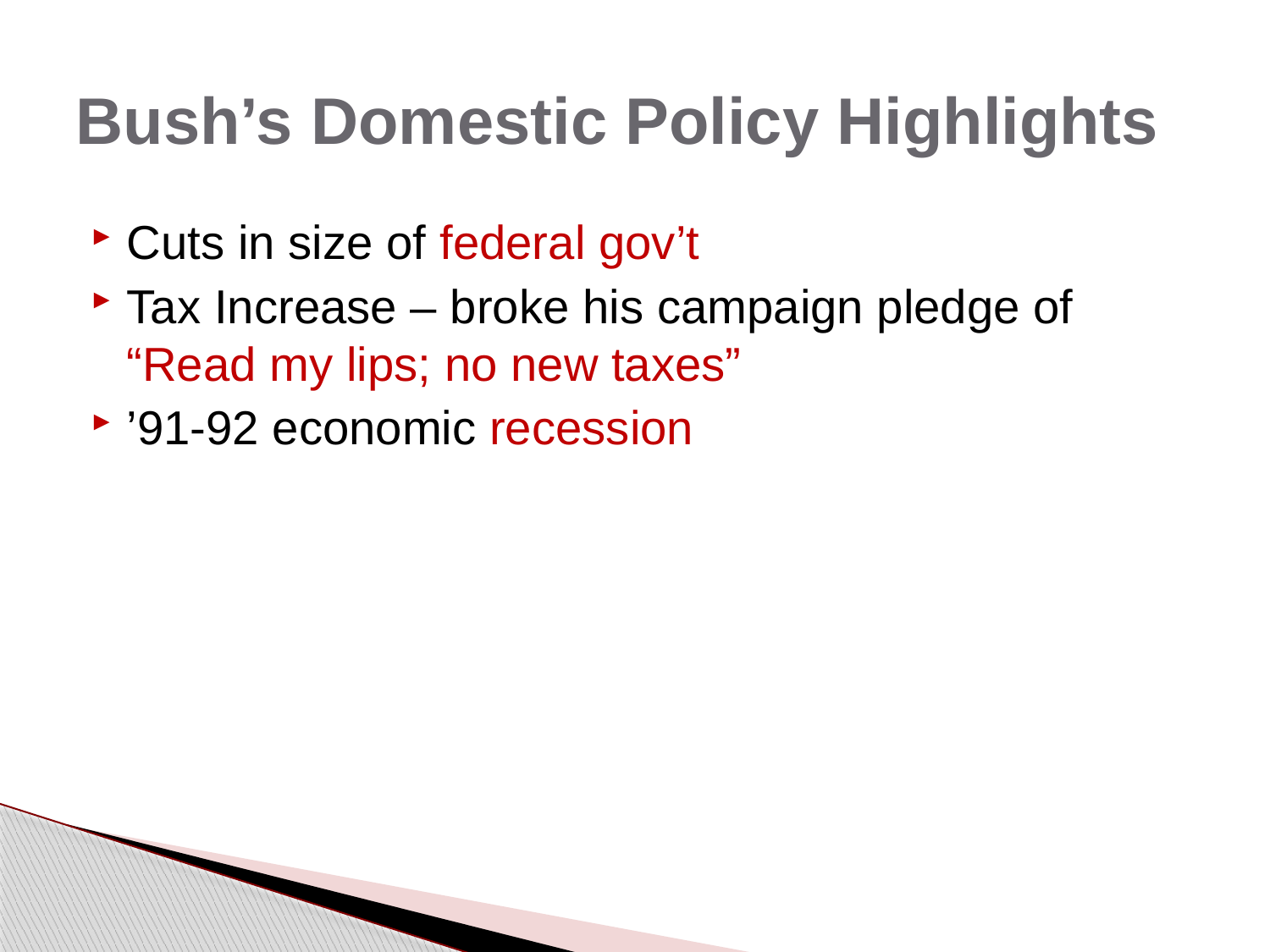

# Bush’s Domestic Policy Highlights
Cuts in size of federal gov’t
Tax Increase – broke his campaign pledge of “Read my lips; no new taxes”
’91-92 economic recession